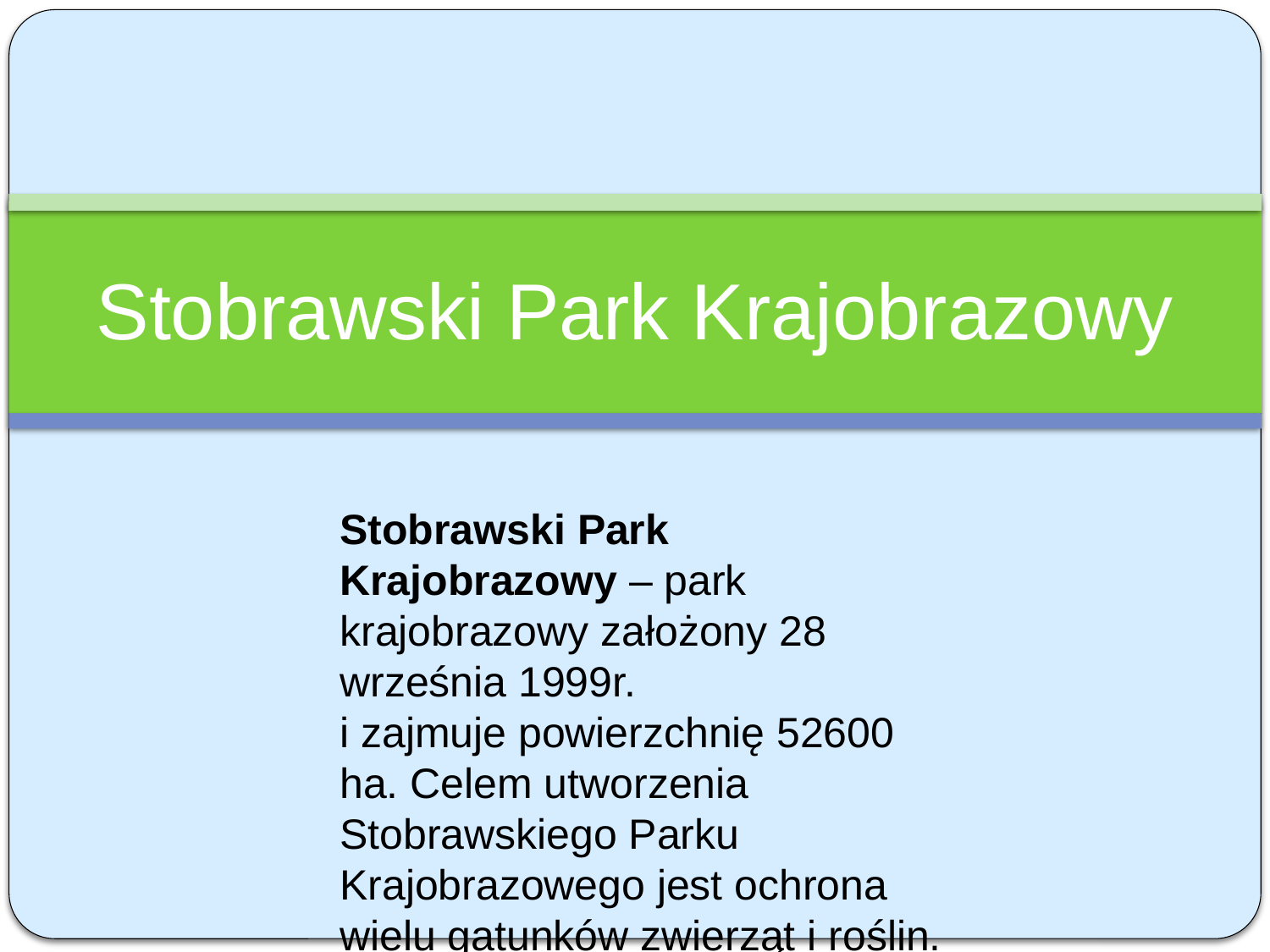

# Stobrawski Park Krajobrazowy

Stobrawski Park Krajobrazowy – park krajobrazowy założony 28 września 1999r.
i zajmuje powierzchnię 52600 ha. Celem utworzenia Stobrawskiego Parku Krajobrazowego jest ochrona wielu gatunków zwierząt i roślin.
 Na jego terenie zlokalizowane zostały ostoje ptactwa wodno-błotnego pod nazwą "Dolina Środkowej Odry".